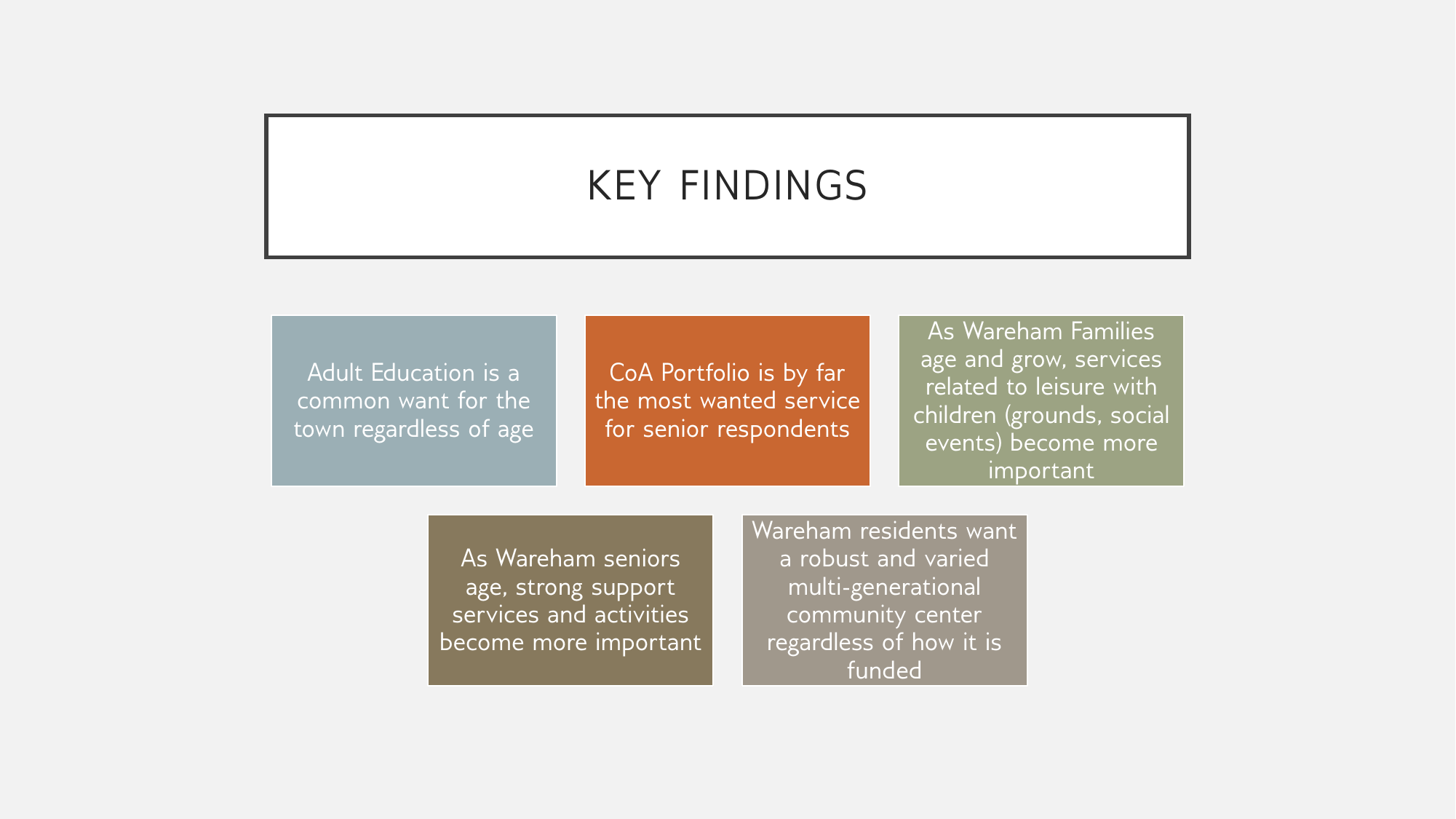

# Key Findings
Adult Education is a common want for the town regardless of age
CoA Portfolio is by far the most wanted service for senior respondents
As Wareham Families age and grow, services related to leisure with children (grounds, social events) become more important
As Wareham seniors age, strong support services and activities become more important
Wareham residents want a robust and varied multi-generational community center regardless of how it is funded